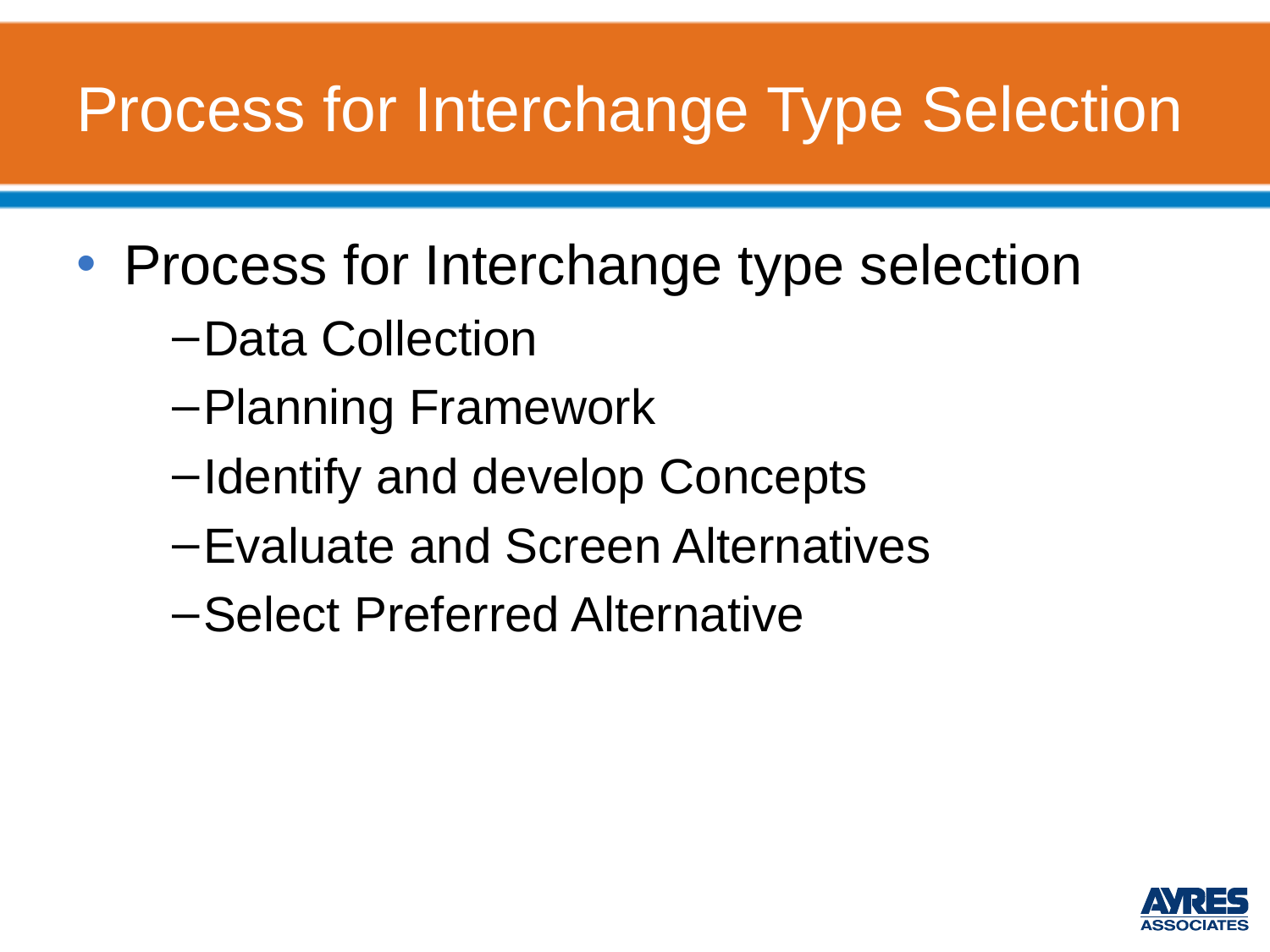

# Process for Interchange Type Selection
Process for Interchange type selection
Data Collection
Planning Framework
Identify and develop Concepts
Evaluate and Screen Alternatives
Select Preferred Alternative